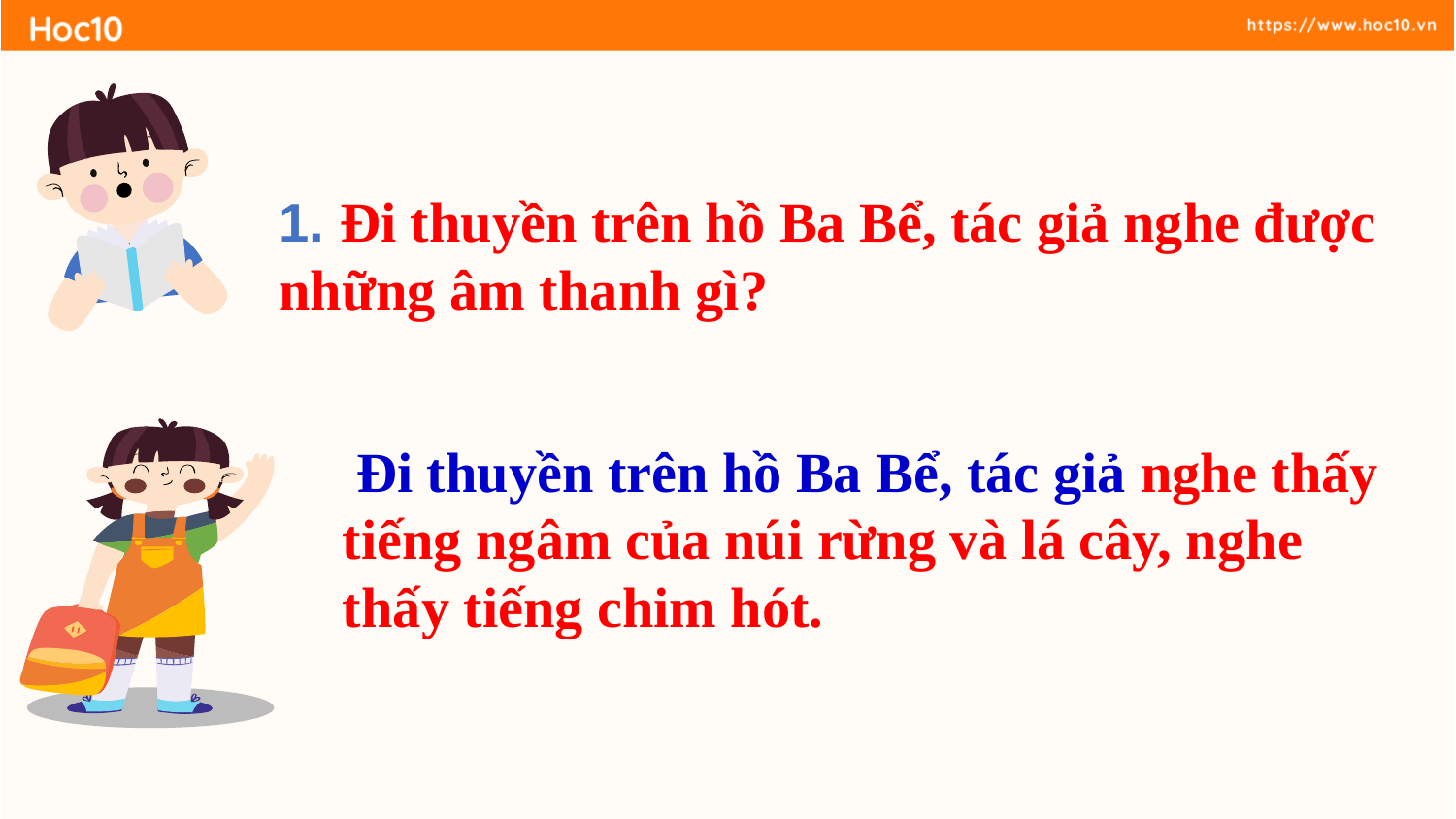

1. Đi thuyền trên hồ Ba Bể, tác giả nghe được những âm thanh gì?

 Đi thuyền trên hồ Ba Bể, tác giả nghe thấy tiếng ngâm của núi rừng và lá cây, nghe thấy tiếng chim hót.